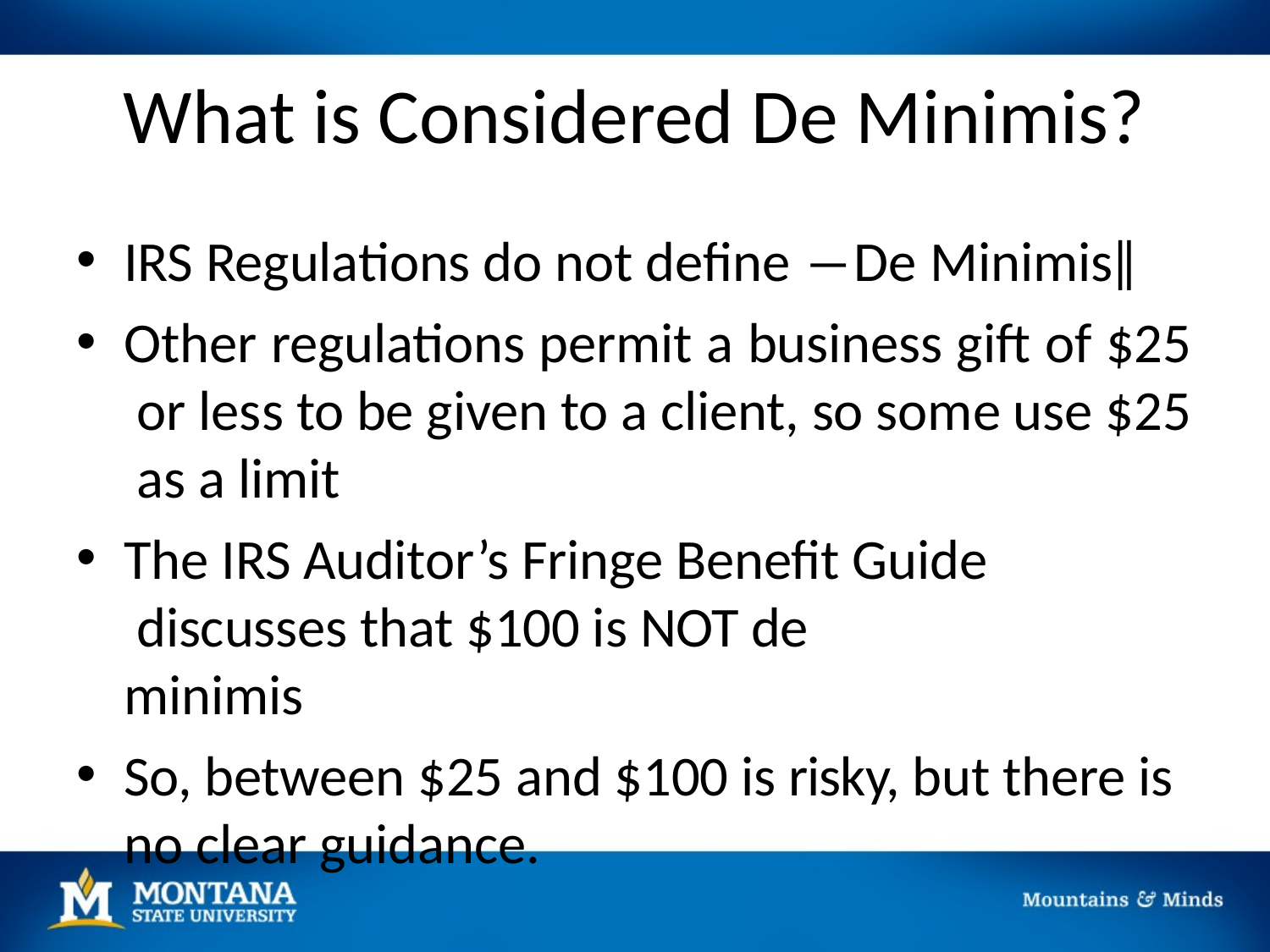

# What is Considered De Minimis?
IRS Regulations do not define ―De Minimis‖
Other regulations permit a business gift of $25  or less to be given to a client, so some use $25  as a limit
The IRS Auditor’s Fringe Benefit Guide  discusses that $100 is NOT de minimis
So, between $25 and $100 is risky, but there is  no clear guidance.